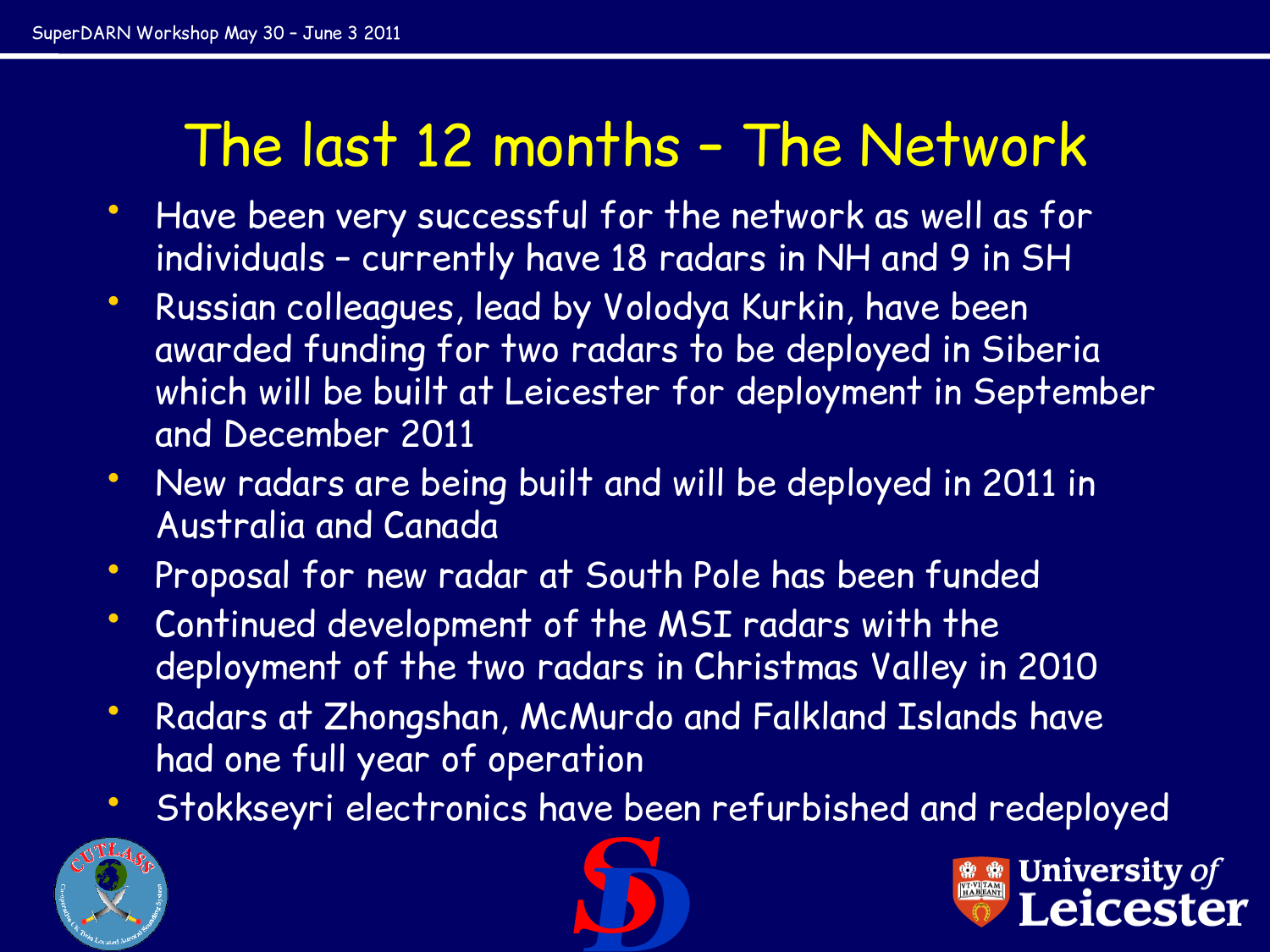

# The last 12 months – The Network
Have been very successful for the network as well as for individuals – currently have 18 radars in NH and 9 in SH
Russian colleagues, lead by Volodya Kurkin, have been awarded funding for two radars to be deployed in Siberia which will be built at Leicester for deployment in September and December 2011
New radars are being built and will be deployed in 2011 in Australia and Canada
Proposal for new radar at South Pole has been funded
Continued development of the MSI radars with the deployment of the two radars in Christmas Valley in 2010
Radars at Zhongshan, McMurdo and Falkland Islands have had one full year of operation
Stokkseyri electronics have been refurbished and redeployed